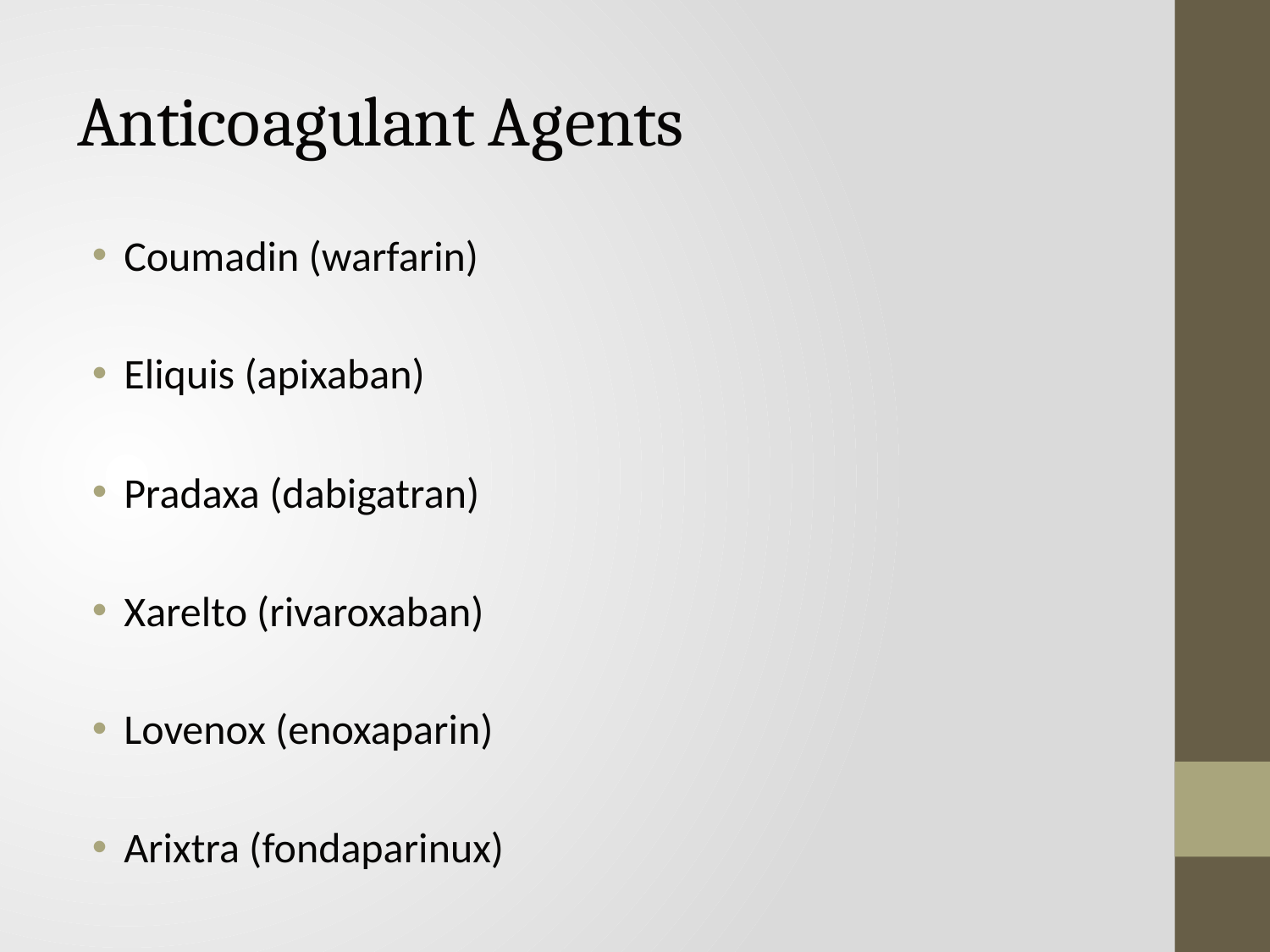

# Anticoagulant Agents
Coumadin (warfarin)

Eliquis (apixaban)

Pradaxa (dabigatran)

Xarelto (rivaroxaban)

Lovenox (enoxaparin)

Arixtra (fondaparinux)